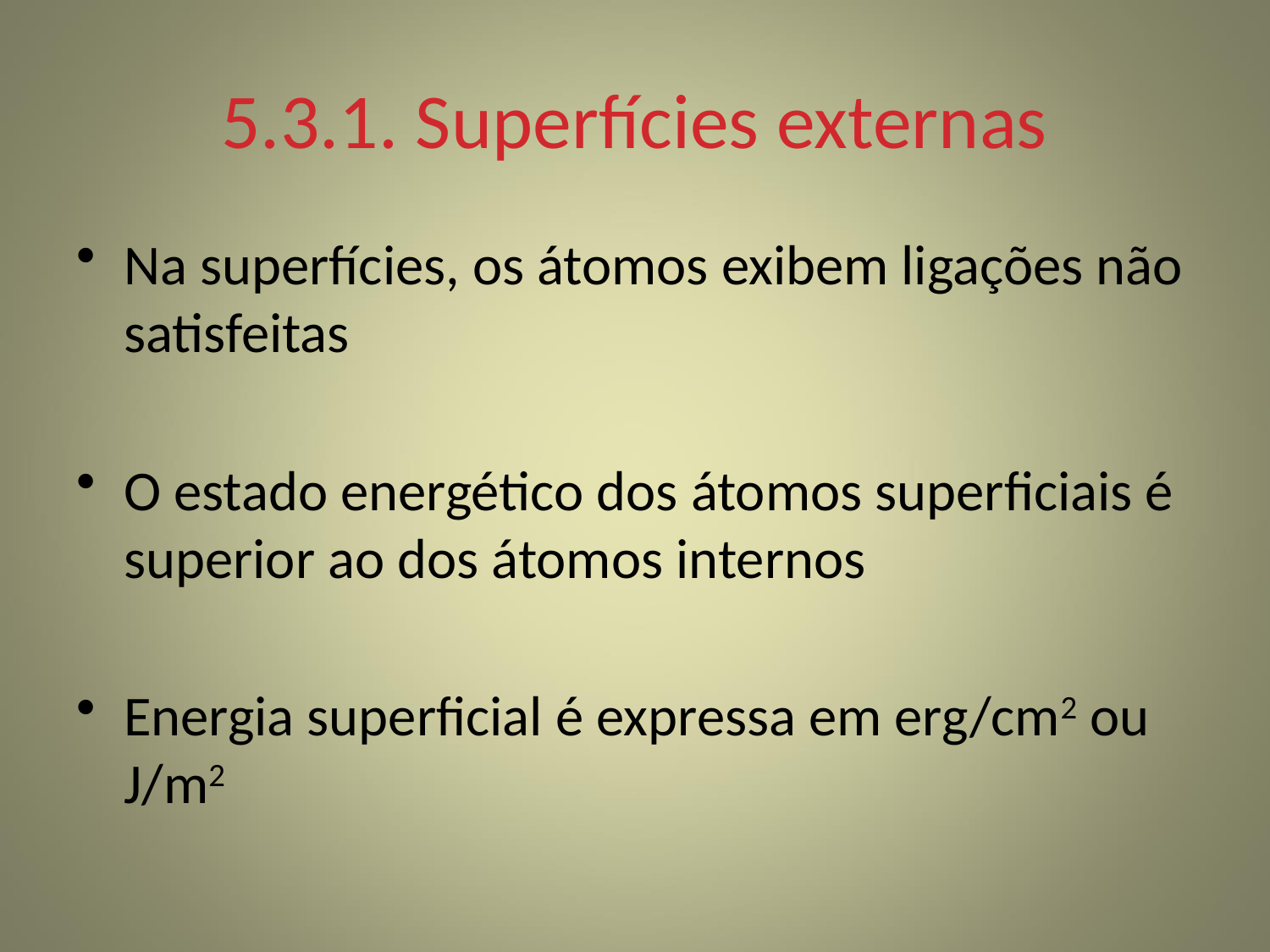

# 5.3.1. Superfícies externas
Na superfícies, os átomos exibem ligações não satisfeitas

O estado energético dos átomos superficiais é superior ao dos átomos internos

Energia superficial é expressa em erg/cm2 ou J/m2